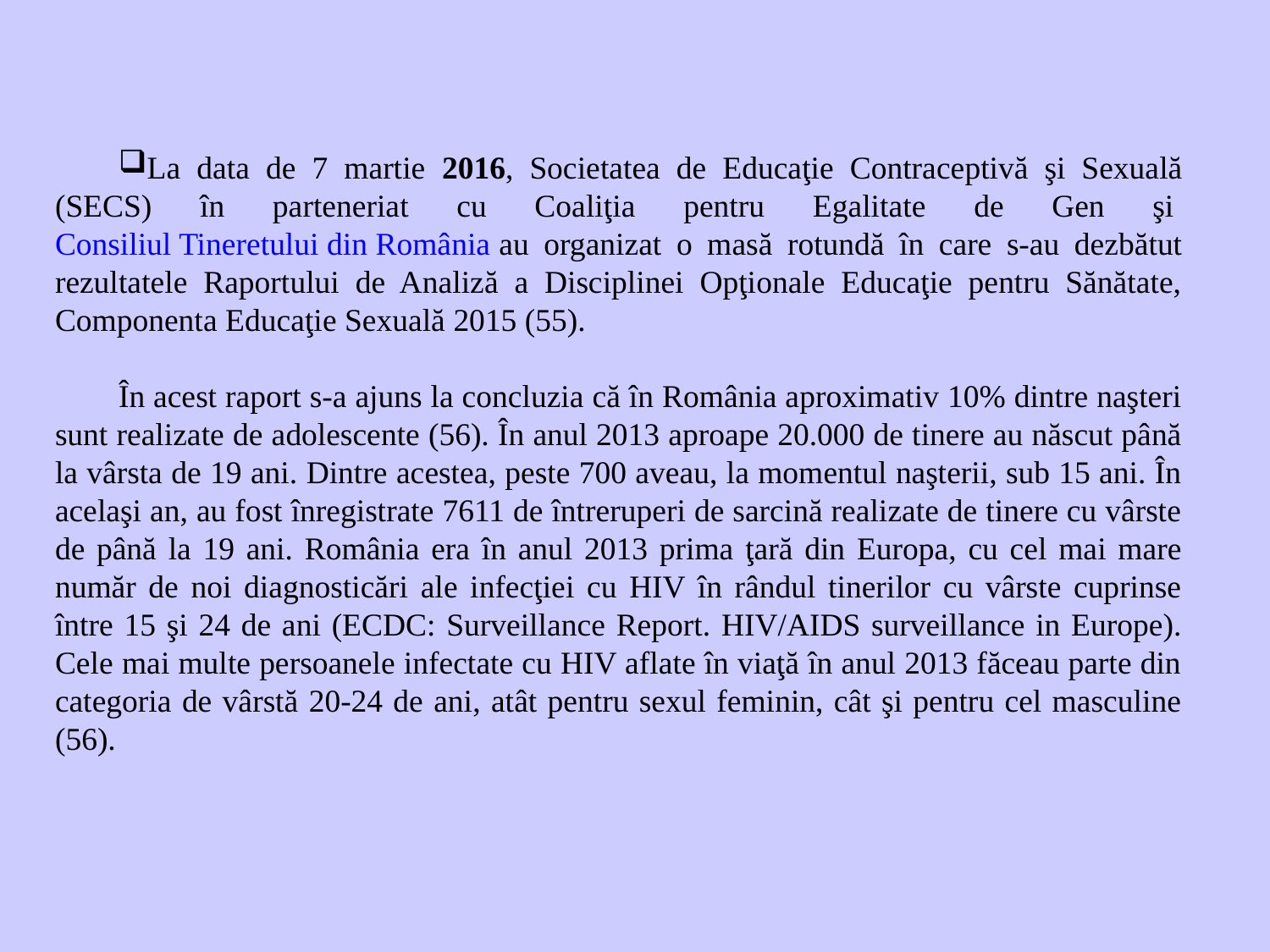

La data de 7 martie 2016, Societatea de Educaţie Contraceptivă şi Sexuală (SECS) în parteneriat cu Coaliţia pentru Egalitate de Gen şi Consiliul Tineretului din România au organizat o masă rotundă în care s-au dezbătut rezultatele Raportului de Analiză a Disciplinei Opţionale Educaţie pentru Sănătate, Componenta Educaţie Sexuală 2015 (55).

În acest raport s-a ajuns la concluzia că în România aproximativ 10% dintre naşteri sunt realizate de adolescente (56). În anul 2013 aproape 20.000 de tinere au născut până la vârsta de 19 ani. Dintre acestea, peste 700 aveau, la momentul naşterii, sub 15 ani. În acelaşi an, au fost înregistrate 7611 de întreruperi de sarcină realizate de tinere cu vârste de până la 19 ani. România era în anul 2013 prima ţară din Europa, cu cel mai mare număr de noi diagnosticări ale infecţiei cu HIV în rândul tinerilor cu vârste cuprinse între 15 şi 24 de ani (ECDC: Surveillance Report. HIV/AIDS surveillance in Europe). Cele mai multe persoanele infectate cu HIV aflate în viaţă în anul 2013 făceau parte din categoria de vârstă 20-24 de ani, atât pentru sexul feminin, cât şi pentru cel masculine (56).